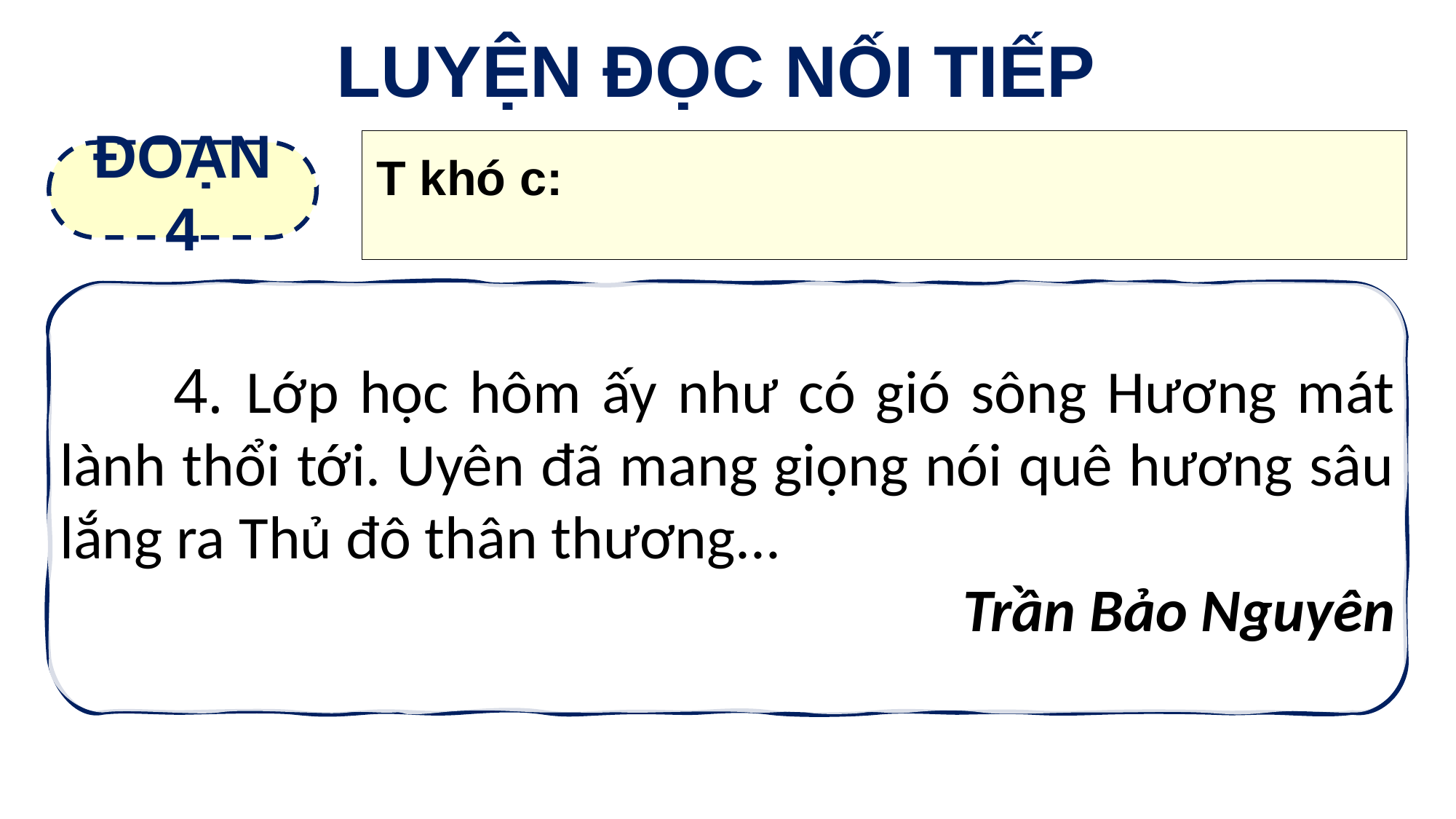

LUYỆN ĐỌC NỐI TIẾP ĐOẠN
ĐOẠN 4
     4. Lớp học hôm ấy như có gió sông Hương mát lành thổi tới. Uyên đã mang giọng nói quê hương sâu lắng ra Thủ đô thân thương...
Trần Bảo Nguyên